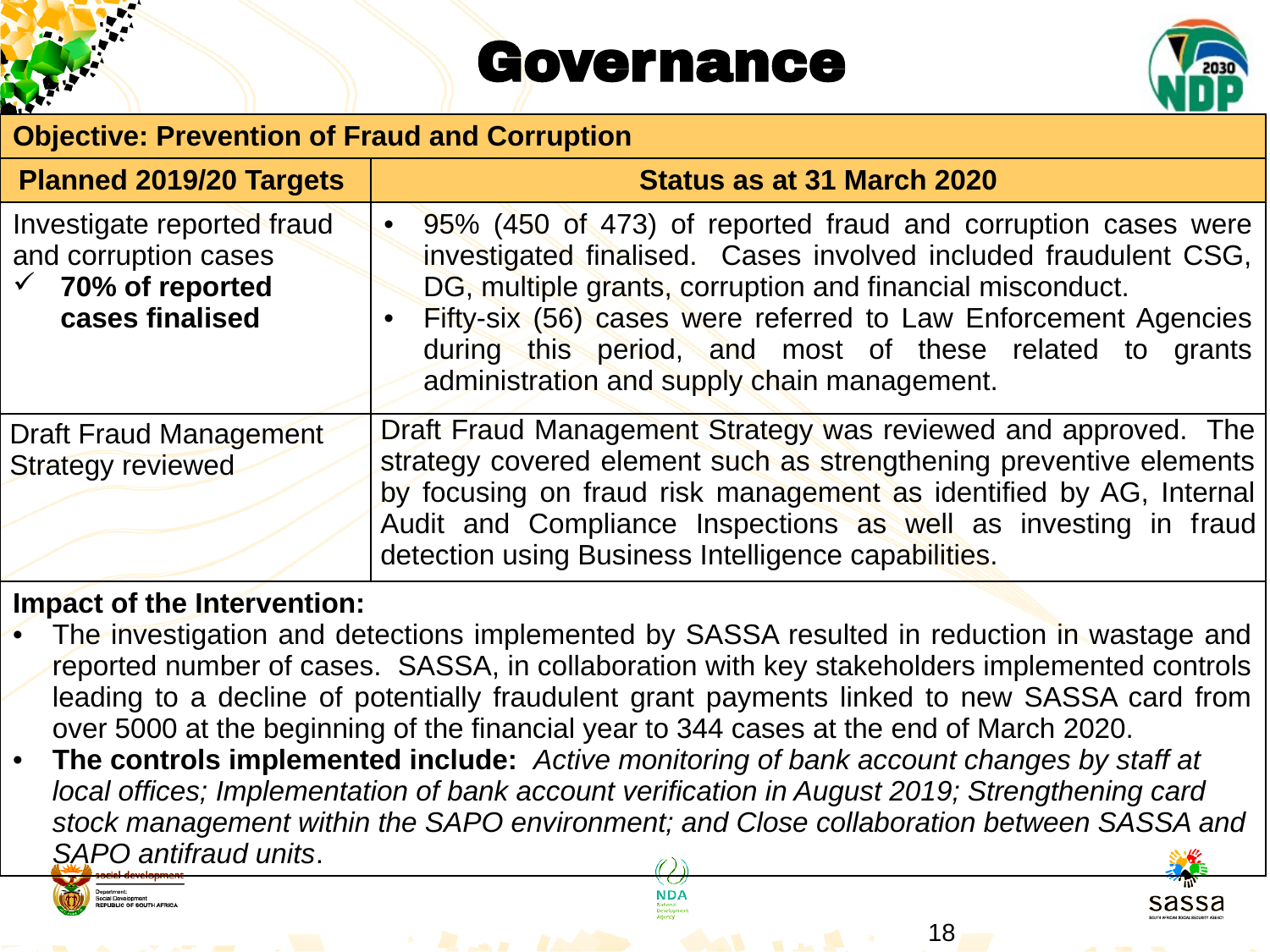

# Governance
| Objective: Prevention of Fraud and Corruption |  |
| --- | --- |
| Planned 2019/20 Targets | Status as at 31 March 2020 |
| Investigate reported fraud and corruption cases 70% of reported cases finalised | 95% (450 of 473) of reported fraud and corruption cases were investigated finalised. Cases involved included fraudulent CSG, DG, multiple grants, corruption and financial misconduct. Fifty-six (56) cases were referred to Law Enforcement Agencies during this period, and most of these related to grants administration and supply chain management. |
| Draft Fraud Management Strategy reviewed | Draft Fraud Management Strategy was reviewed and approved. The strategy covered element such as strengthening preventive elements by focusing on fraud risk management as identified by AG, Internal Audit and Compliance Inspections as well as investing in fraud detection using Business Intelligence capabilities. |
| Impact of the Intervention: The investigation and detections implemented by SASSA resulted in reduction in wastage and reported number of cases. SASSA, in collaboration with key stakeholders implemented controls leading to a decline of potentially fraudulent grant payments linked to new SASSA card from over 5000 at the beginning of the financial year to 344 cases at the end of March 2020. The controls implemented include: Active monitoring of bank account changes by staff at local offices; Implementation of bank account verification in August 2019; Strengthening card stock management within the SAPO environment; and Close collaboration between SASSA and SAPO antifraud units. |  |
18